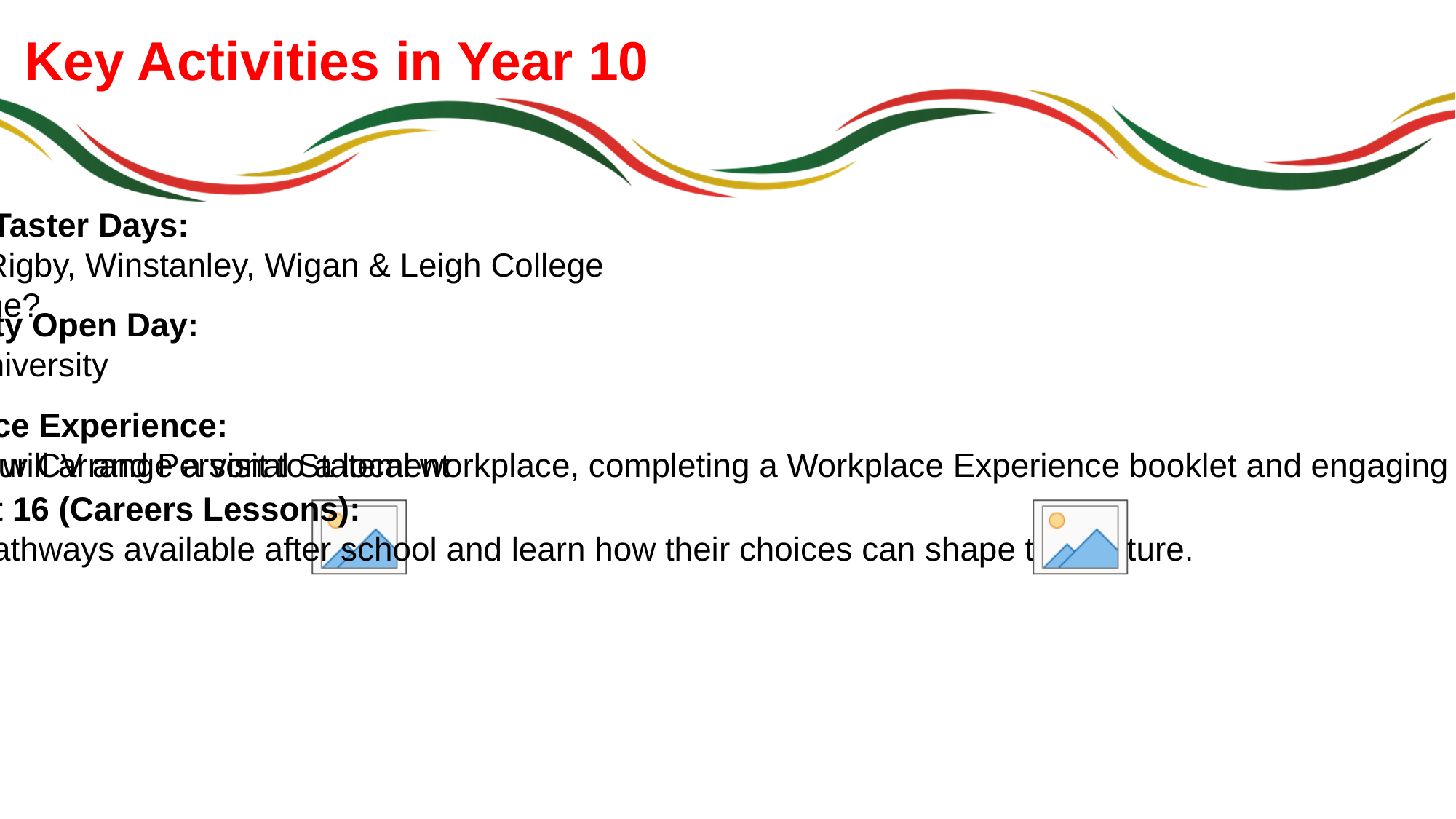

Key Activities in Year 10
Pastoral Curriculum:
My Career Journey
What type of Career is best for me?
Wellbeing in the Workplace
What is a CV?
What is a Personal Statement?
Step-by-Step guide for writing your CV and Personal Statement

Introduction to Pathways, Post 16 (Careers Lessons):
Pupils will explore the different pathways available after school and learn how their choices can shape their future.

College Taster Days:
St John Rigby, Winstanley, Wigan & Leigh College

University Open Day:
Leeds University

Workplace Experience:
Students will arrange a visit to a local workplace, completing a Workplace Experience booklet and engaging with employers to learn about the environment and roles.